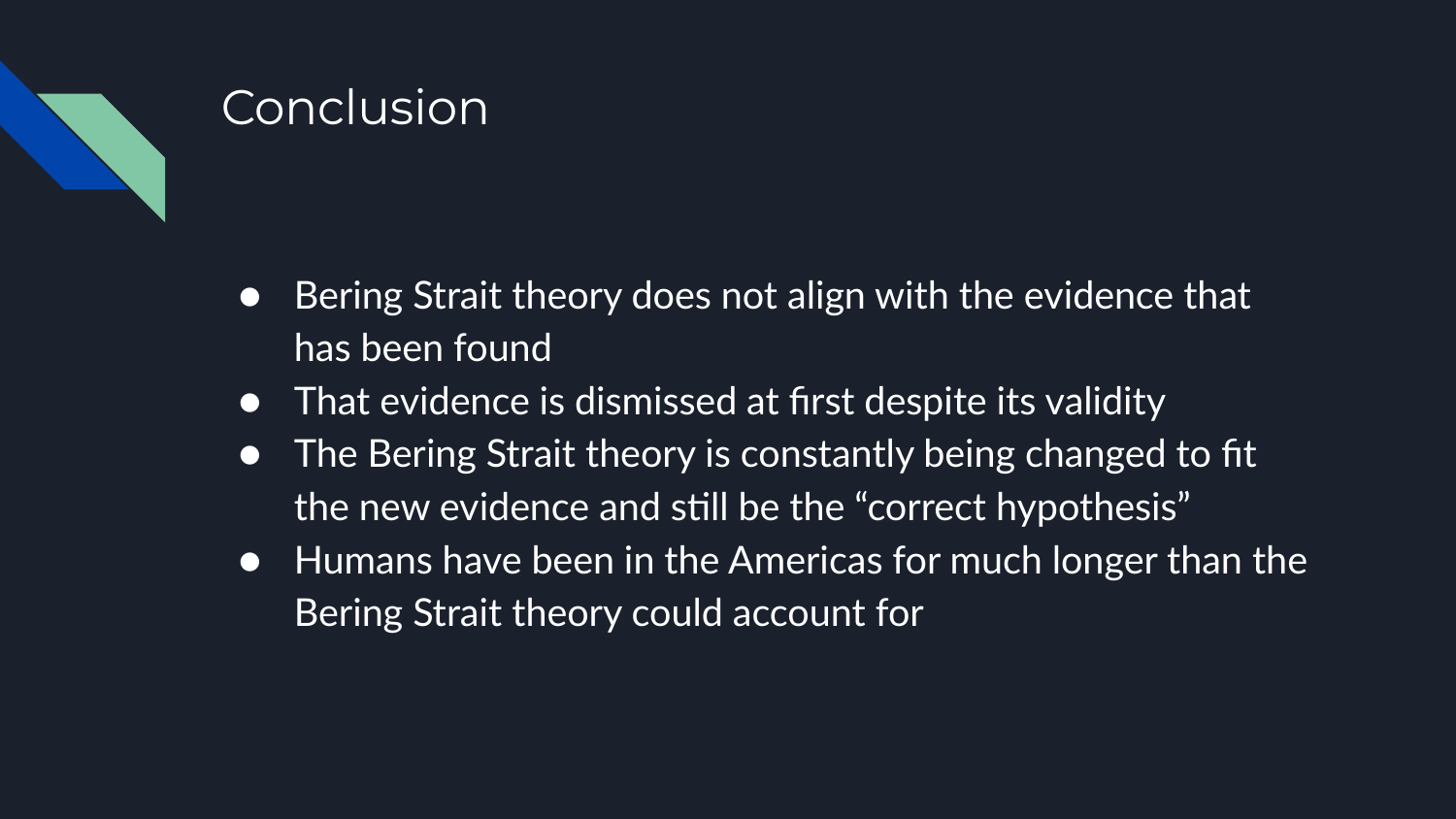

# Conclusion
Bering Strait theory does not align with the evidence that has been found
That evidence is dismissed at first despite its validity
The Bering Strait theory is constantly being changed to fit the new evidence and still be the “correct hypothesis”
Humans have been in the Americas for much longer than the Bering Strait theory could account for